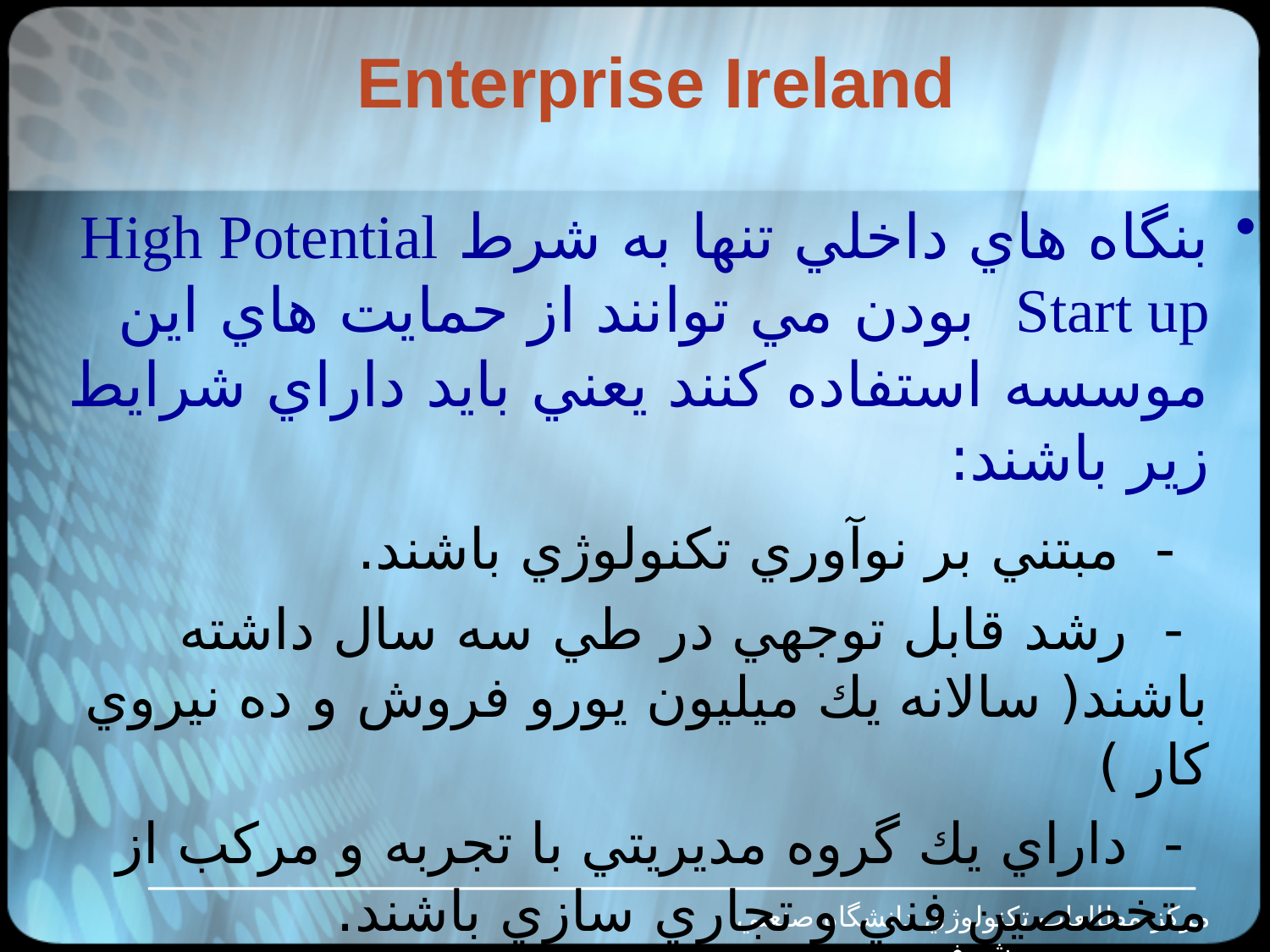

# Enterprise Ireland
بنگاه هاي داخلي تنها به شرط High Potential Start up  بودن مي توانند از حمايت هاي اين موسسه استفاده كنند يعني بايد داراي شرايط زير باشند:
    -  مبتني بر نوآوري تكنولوژي باشند.
    -  رشد قابل توجهي در طي سه سال داشته باشند( سالانه يك ميليون يورو فروش و ده نيروي كار )
    -  داراي يك گروه مديريتي با تجربه و مركب از متخصصين فني و تجاري سازي باشند.

مرکز مطالعات تکنولوژي دانشگاه صنعتي شريف